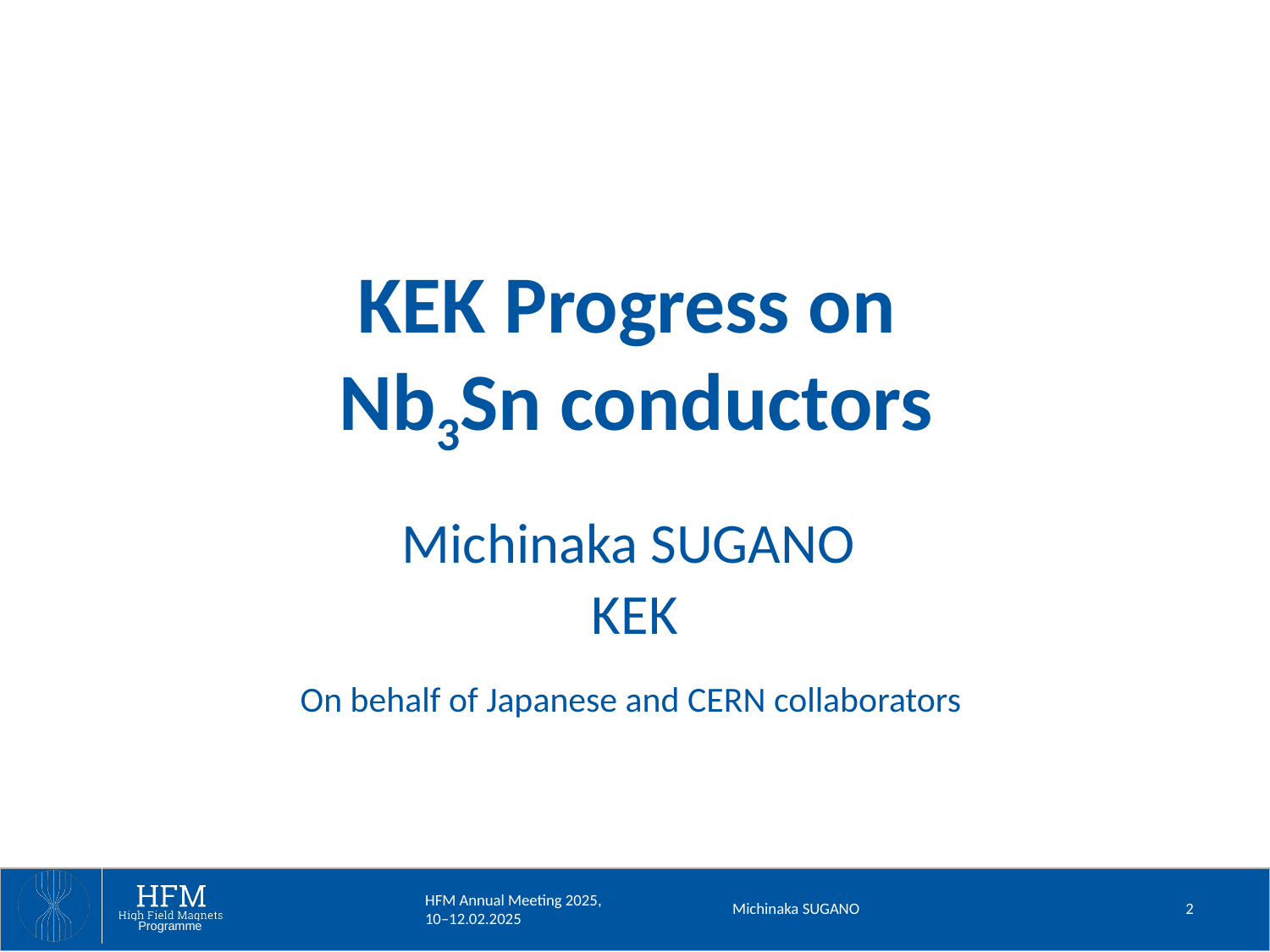

KEK Progress on
 Nb3Sn conductors
Michinaka SUGANO
KEK
On behalf of Japanese and CERN collaborators
Michinaka SUGANO
2
HFM Annual Meeting 2025, 10–12.02.2025